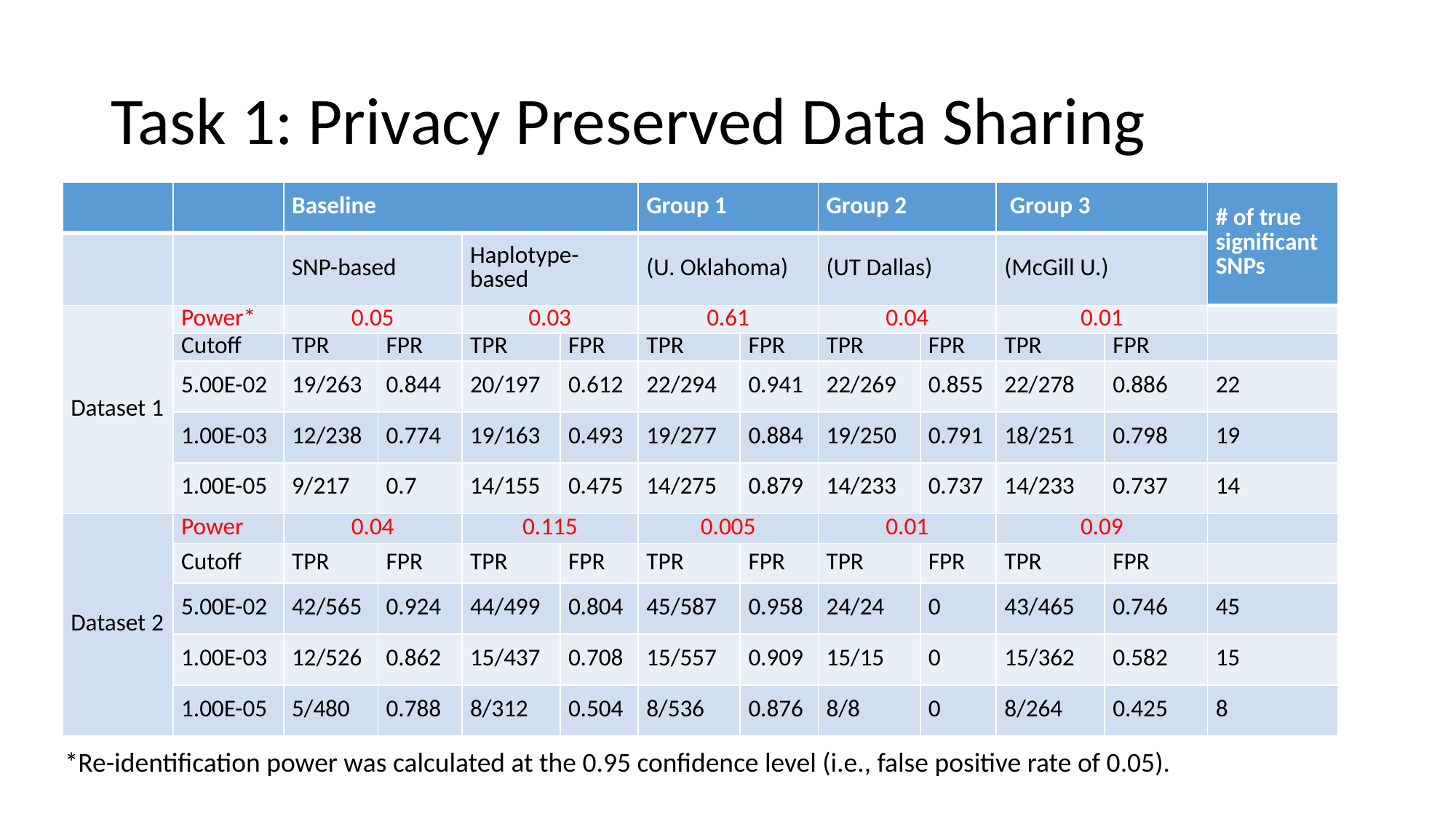

# Task 1: Privacy Preserved Data Sharing
|  |  | Baseline |  |  |  | Group 1 |  | Group 2 |  | Group 3 |  | # of true significant SNPs |
| --- | --- | --- | --- | --- | --- | --- | --- | --- | --- | --- | --- | --- |
|  |  | SNP-based |  | Haplotype-based |  | (U. Oklahoma) |  | (UT Dallas) |  | (McGill U.) |  |  |
| Dataset 1 | Power\* | 0.05 |  | 0.03 |  | 0.61 |  | 0.04 |  | 0.01 |  |  |
|  | Cutoff | TPR | FPR | TPR | FPR | TPR | FPR | TPR | FPR | TPR | FPR |  |
|  | 5.00E-02 | 19/263 | 0.844 | 20/197 | 0.612 | 22/294 | 0.941 | 22/269 | 0.855 | 22/278 | 0.886 | 22 |
|  | 1.00E-03 | 12/238 | 0.774 | 19/163 | 0.493 | 19/277 | 0.884 | 19/250 | 0.791 | 18/251 | 0.798 | 19 |
|  | 1.00E-05 | 9/217 | 0.7 | 14/155 | 0.475 | 14/275 | 0.879 | 14/233 | 0.737 | 14/233 | 0.737 | 14 |
| Dataset 2 | Power | 0.04 |  | 0.115 |  | 0.005 |  | 0.01 |  | 0.09 |  |  |
|  | Cutoff | TPR | FPR | TPR | FPR | TPR | FPR | TPR | FPR | TPR | FPR |  |
|  | 5.00E-02 | 42/565 | 0.924 | 44/499 | 0.804 | 45/587 | 0.958 | 24/24 | 0 | 43/465 | 0.746 | 45 |
|  | 1.00E-03 | 12/526 | 0.862 | 15/437 | 0.708 | 15/557 | 0.909 | 15/15 | 0 | 15/362 | 0.582 | 15 |
|  | 1.00E-05 | 5/480 | 0.788 | 8/312 | 0.504 | 8/536 | 0.876 | 8/8 | 0 | 8/264 | 0.425 | 8 |
*Re-identification power was calculated at the 0.95 confidence level (i.e., false positive rate of 0.05).